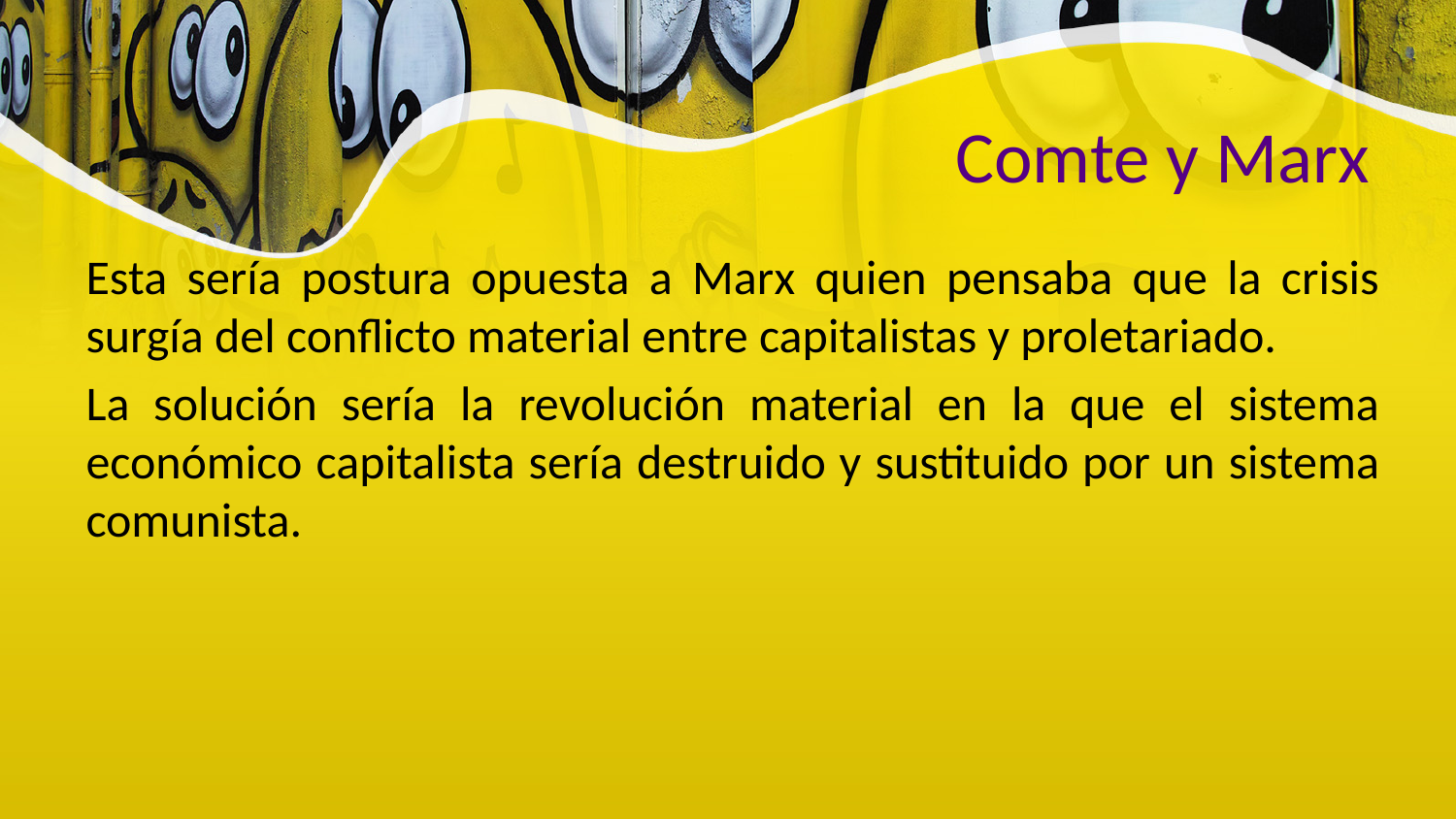

Comte y Marx
Esta sería postura opuesta a Marx quien pensaba que la crisis surgía del conflicto material entre capitalistas y proletariado.
La solución sería la revolución material en la que el sistema económico capitalista sería destruido y sustituido por un sistema comunista.